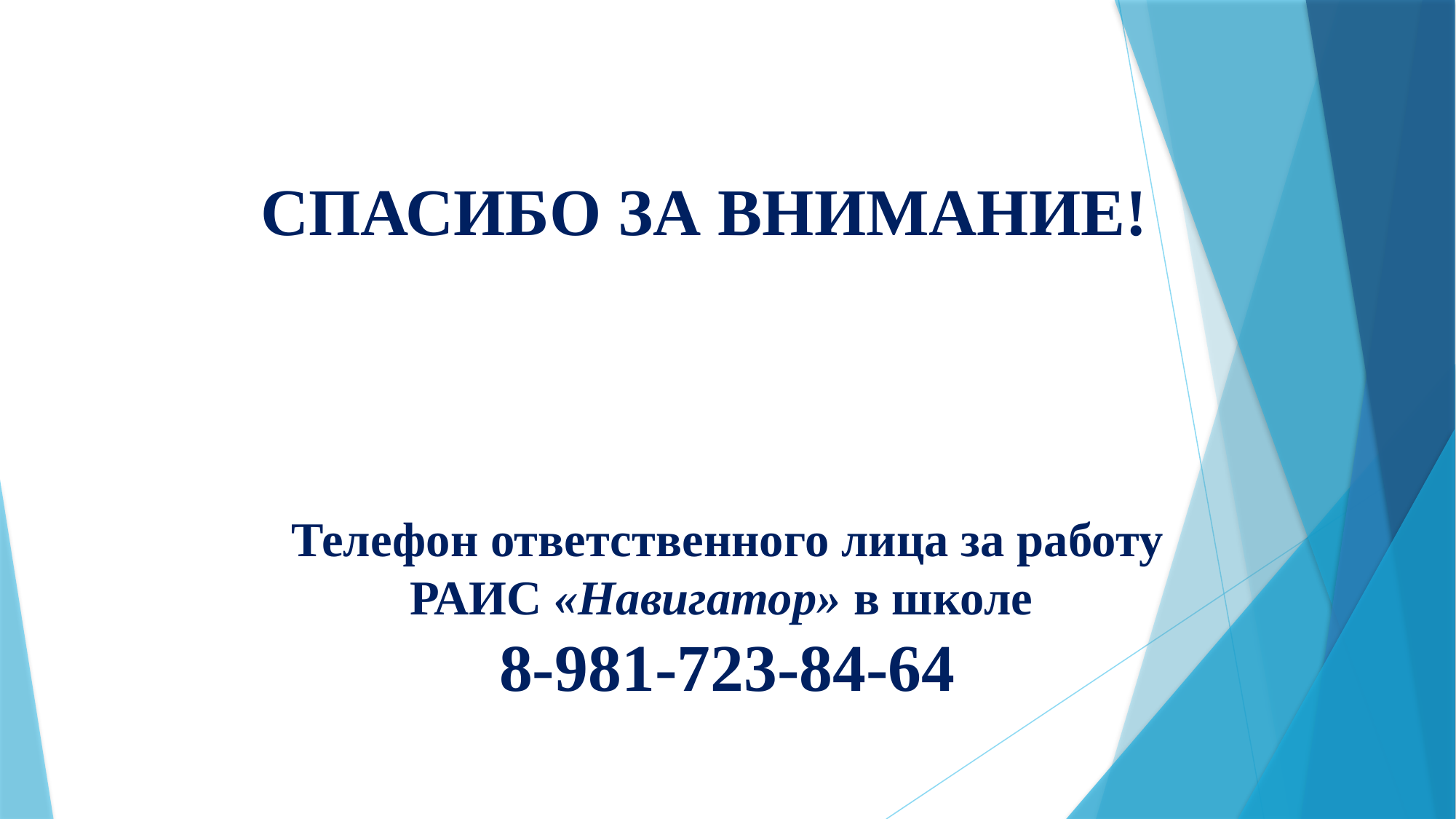

СПАСИБО ЗА ВНИМАНИЕ!
Телефон ответственного лица за работу РАИС «Навигатор» в школе
8-981-723-84-64